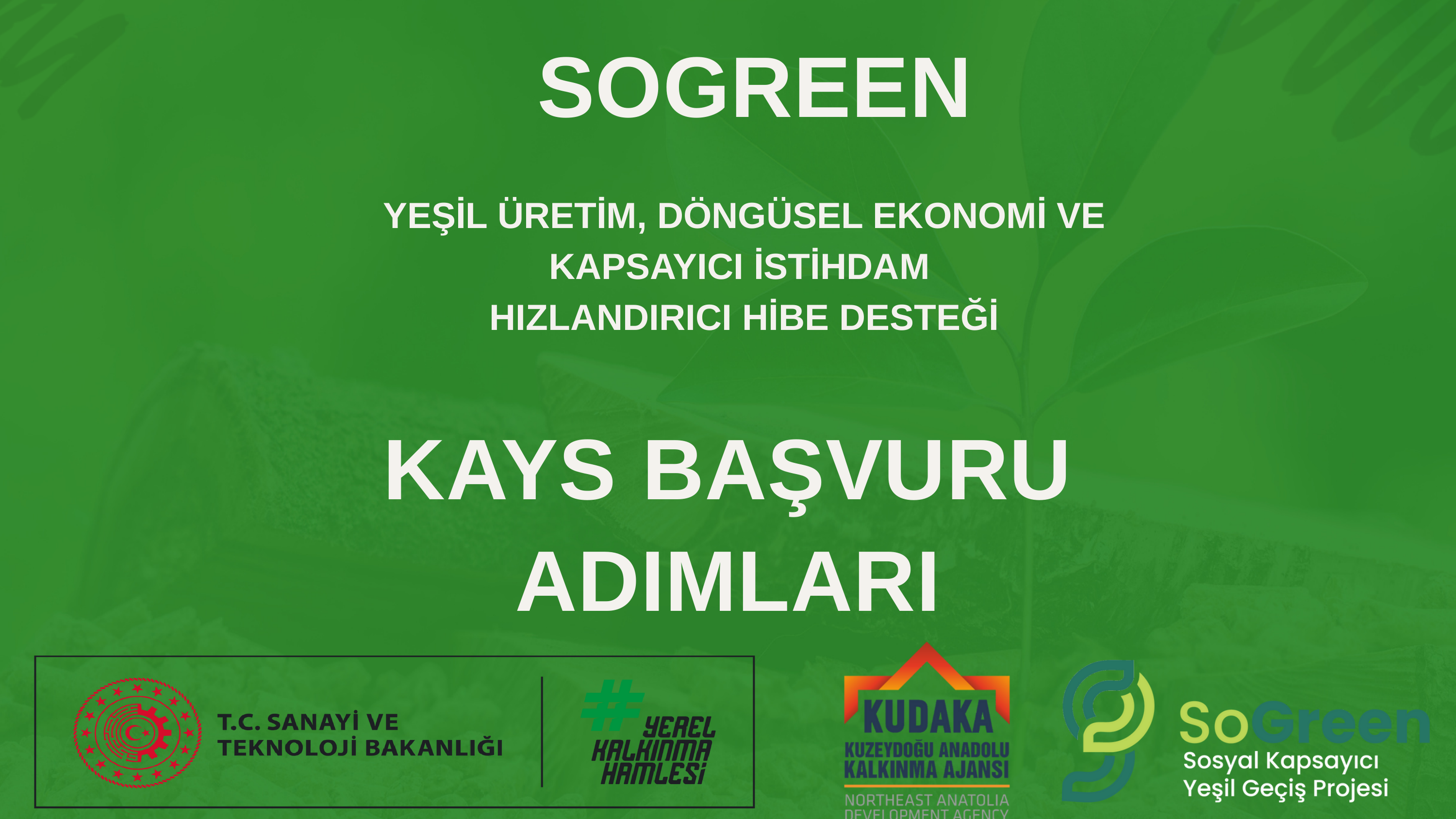

SOGREEN
YEŞİL ÜRETİM, DÖNGÜSEL EKONOMİ VE KAPSAYICI İSTİHDAM ​
HIZLANDIRICI HİBE DESTEĞİ​
KAYS BAŞVURU ADIMLARI